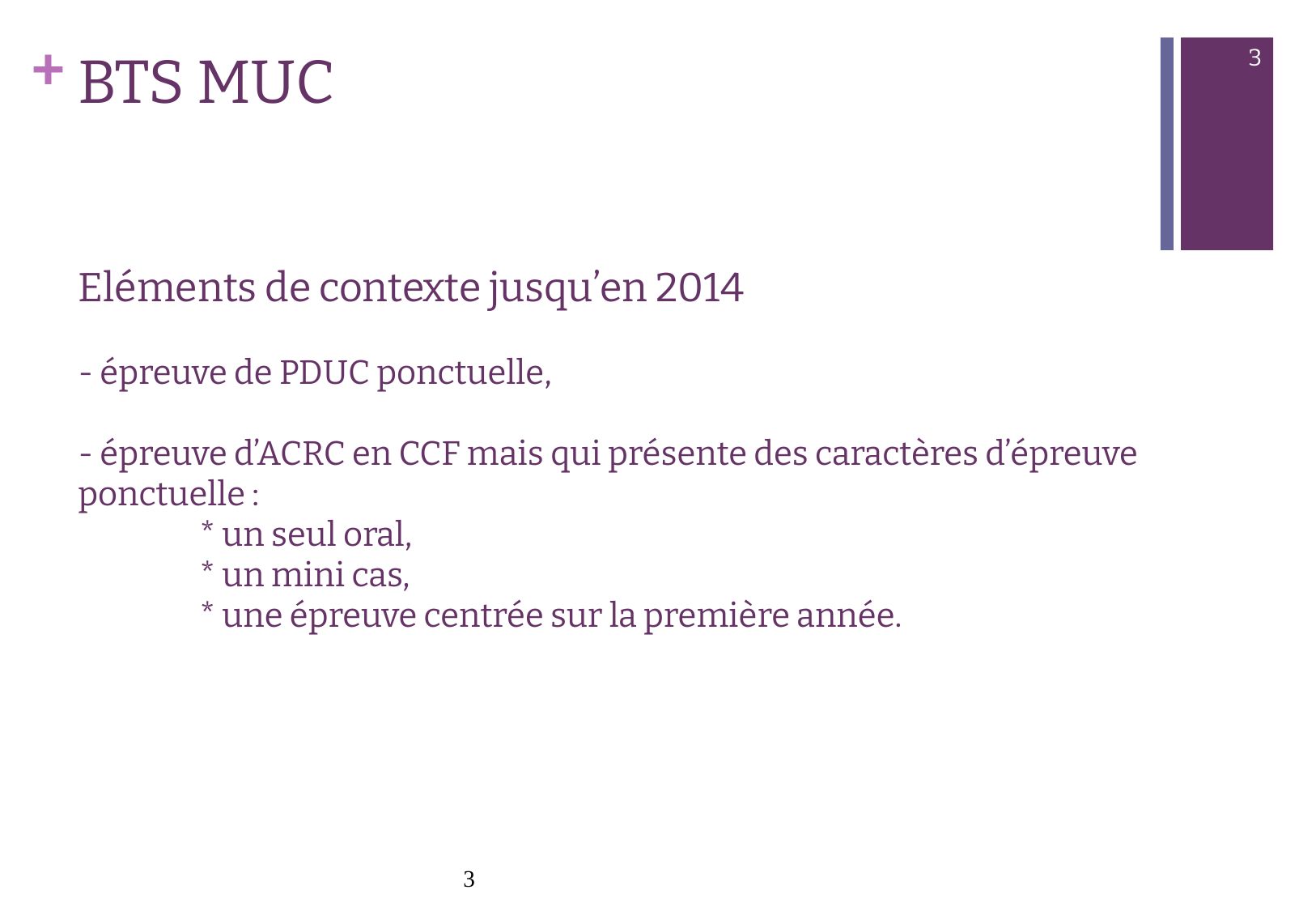

3
# BTS MUC Eléments de contexte jusqu’en 2014 - épreuve de PDUC ponctuelle, - épreuve d’ACRC en CCF mais qui présente des caractères d’épreuve ponctuelle : * un seul oral, * un mini cas, * une épreuve centrée sur la première année.
3